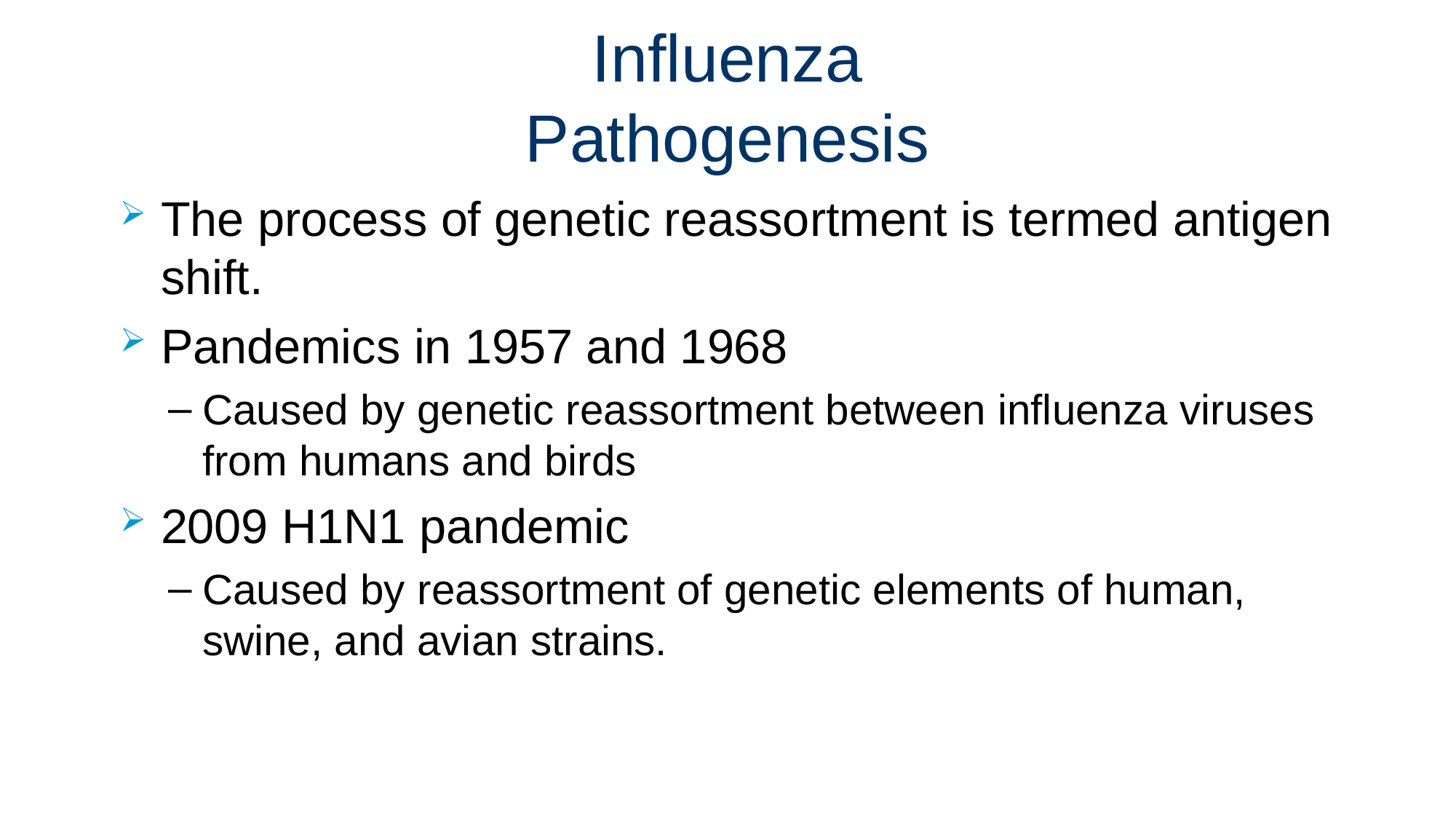

# Influenza Pathogenesis
The process of genetic reassortment is termed antigen shift.
Pandemics in 1957 and 1968
Caused by genetic reassortment between influenza viruses from humans and birds
2009 H1N1 pandemic
Caused by reassortment of genetic elements of human, swine, and avian strains.